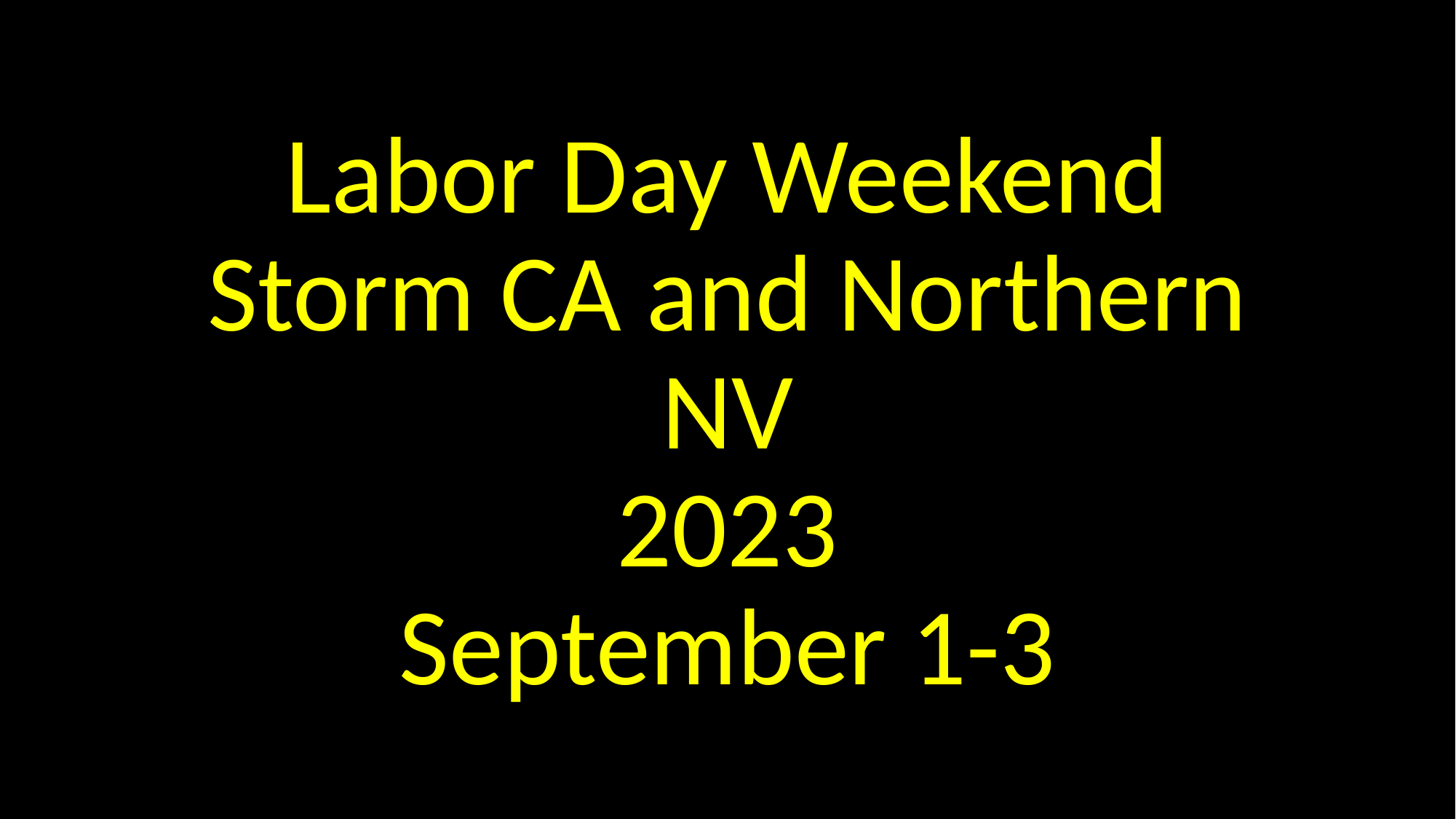

# Labor Day Weekend Storm CA and Northern NV 2023 September 1-3